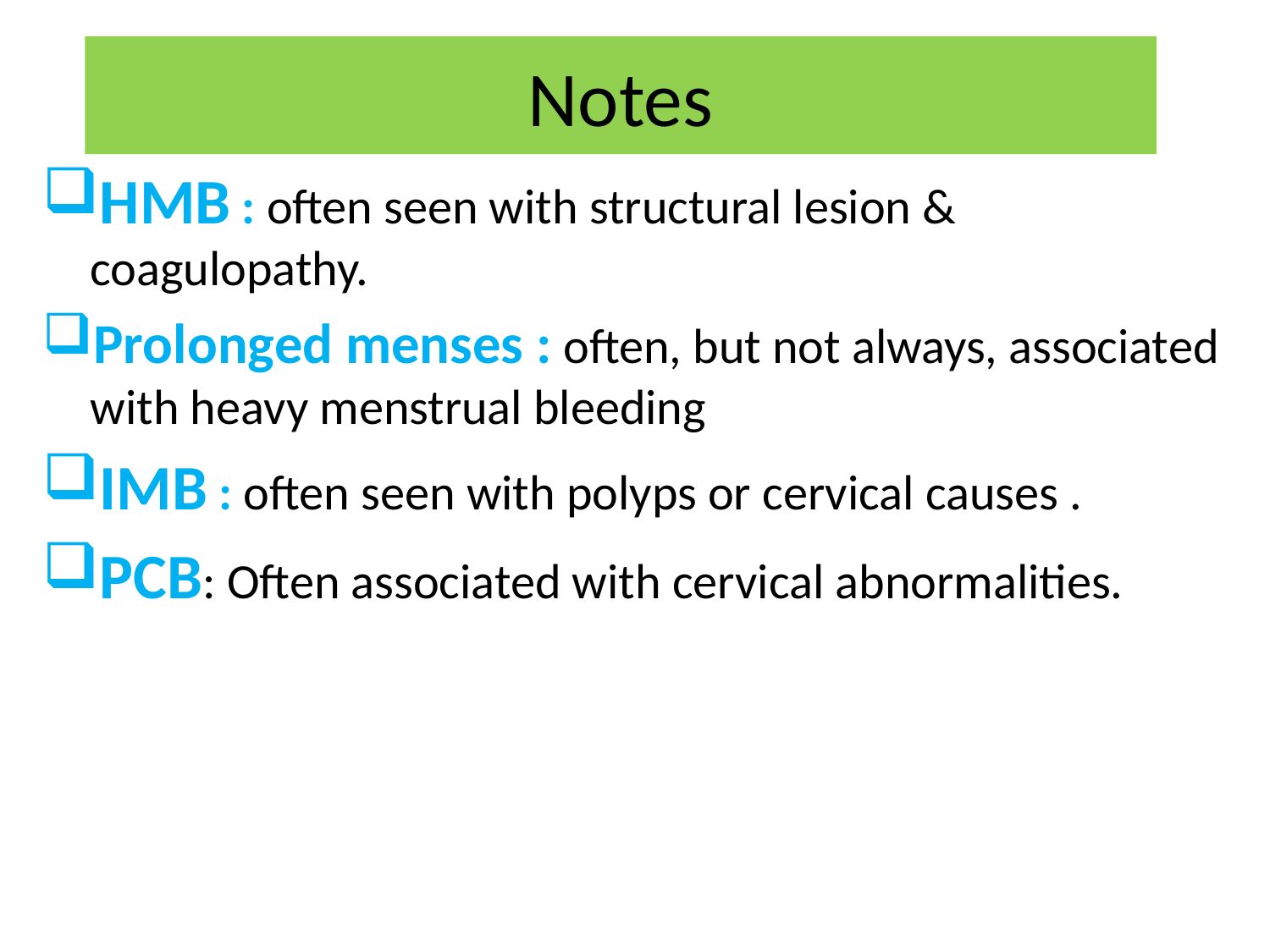

# Notes
HMB : often seen with structural lesion & coagulopathy.
Prolonged menses : often, but not always, associated with heavy menstrual bleeding
IMB : often seen with polyps or cervical causes .
PCB: Often associated with cervical abnormalities.